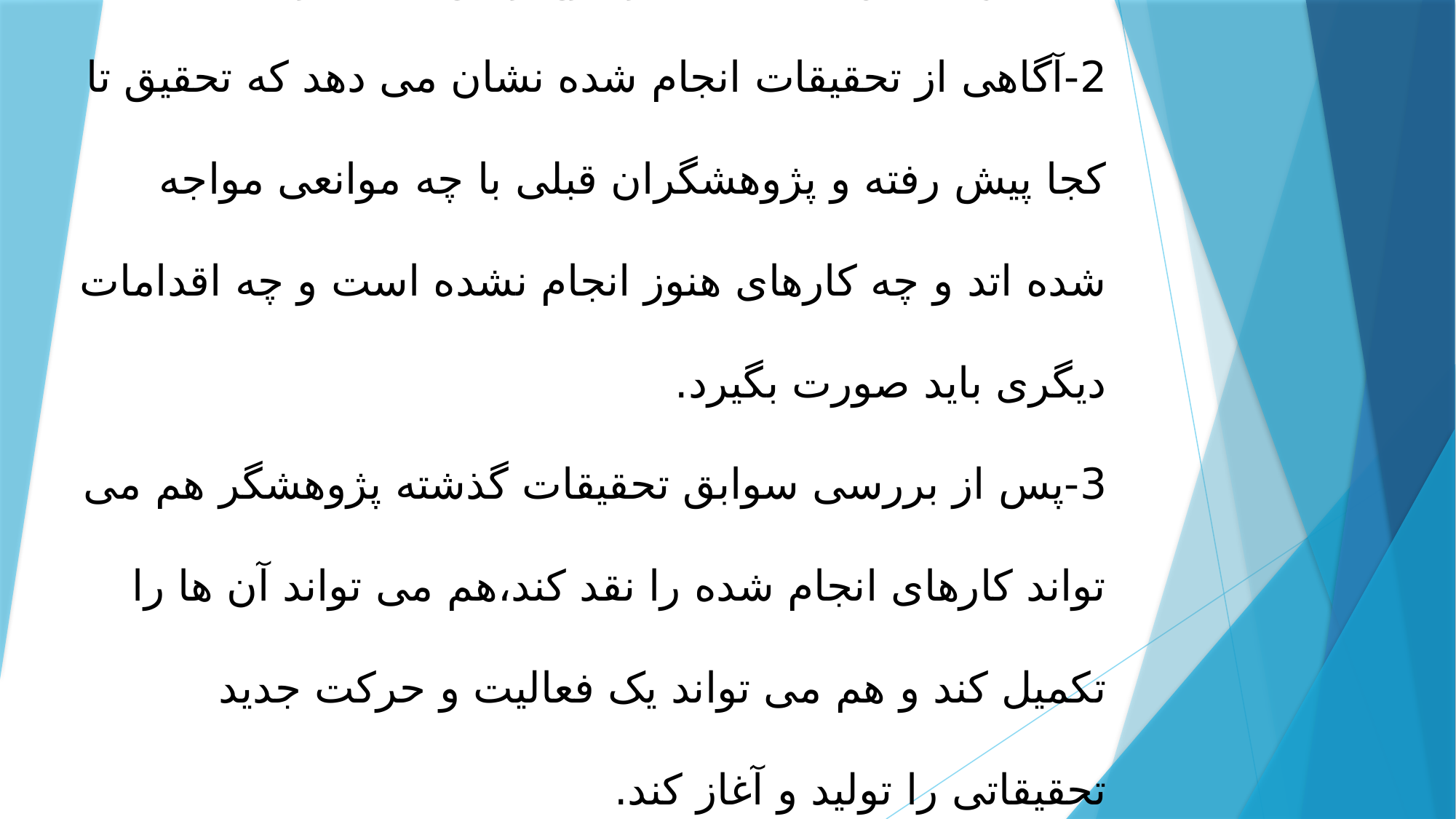

# اهمیت بررسی سوابق تحقیق : 1-بینش محقق نسبت به موضوع وسیع می شود 2-آگاهی از تحقیقات انجام شده نشان می دهد که تحقیق تا کجا پیش رفته و پژوهشگران قبلی با چه موانعی مواجه شده اتد و چه کارهای هنوز انجام نشده است و چه اقدامات دیگری باید صورت بگیرد. 3-پس از بررسی سوابق تحقیقات گذشته پژوهشگر هم می تواند کارهای انجام شده را نقد کند،هم می تواند آن ها را تکمیل کند و هم می تواند یک فعالیت و حرکت جدید تحقیقاتی را تولید و آغاز کند.